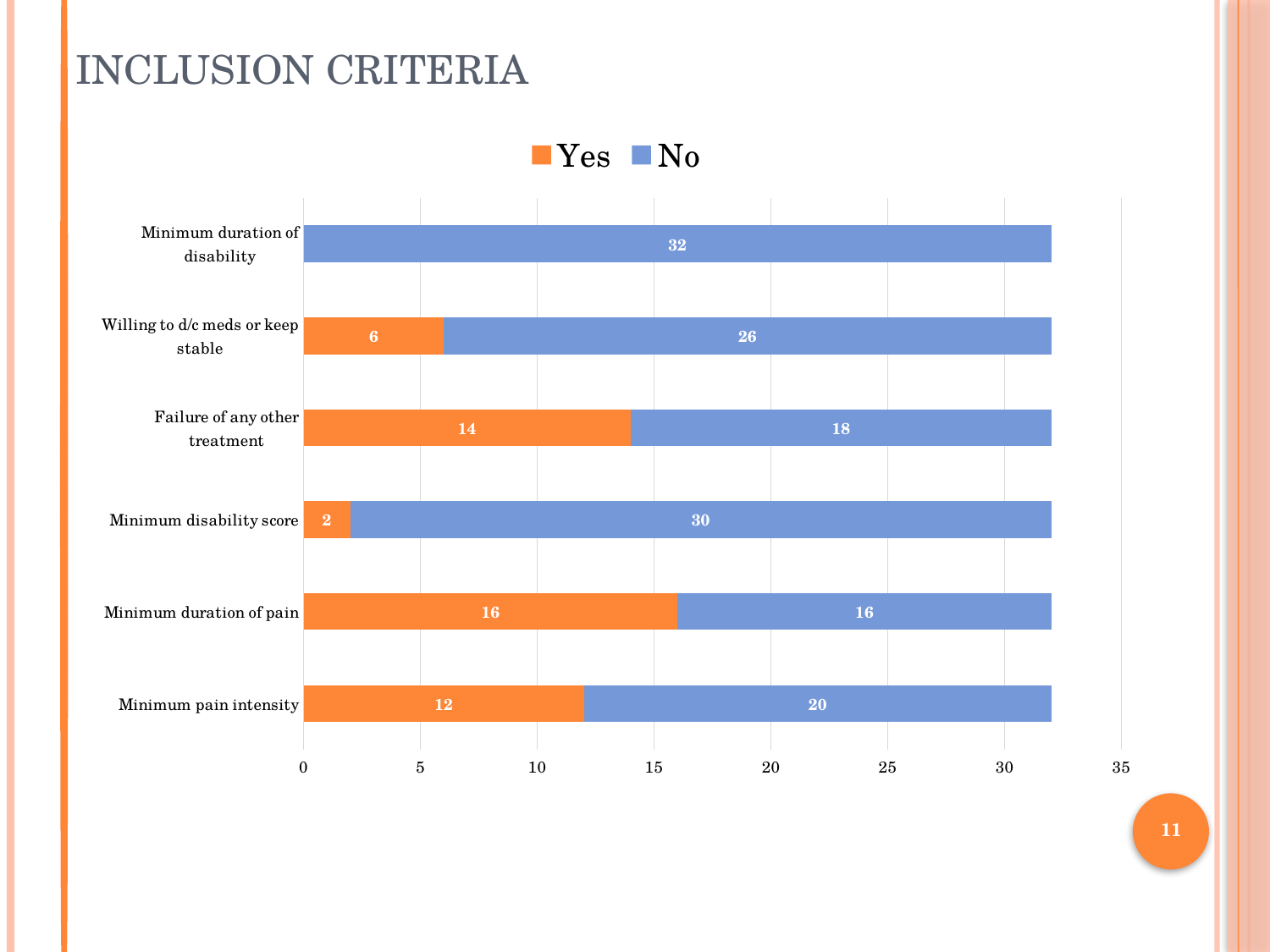

# Inclusion criteria

### Chart

| Category | Yes | No |
|---|---|---|
| Minimum pain intensity | 12.0 | 20.0 |
| Minimum duration of pain | 16.0 | 16.0 |
| Minimum disability score | 2.0 | 30.0 |
| Failure of any other treatment | 14.0 | 18.0 |
| Willing to d/c meds or keep stable | 6.0 | 26.0 |
| Minimum duration of disability | 0.0 | 32.0 |
11